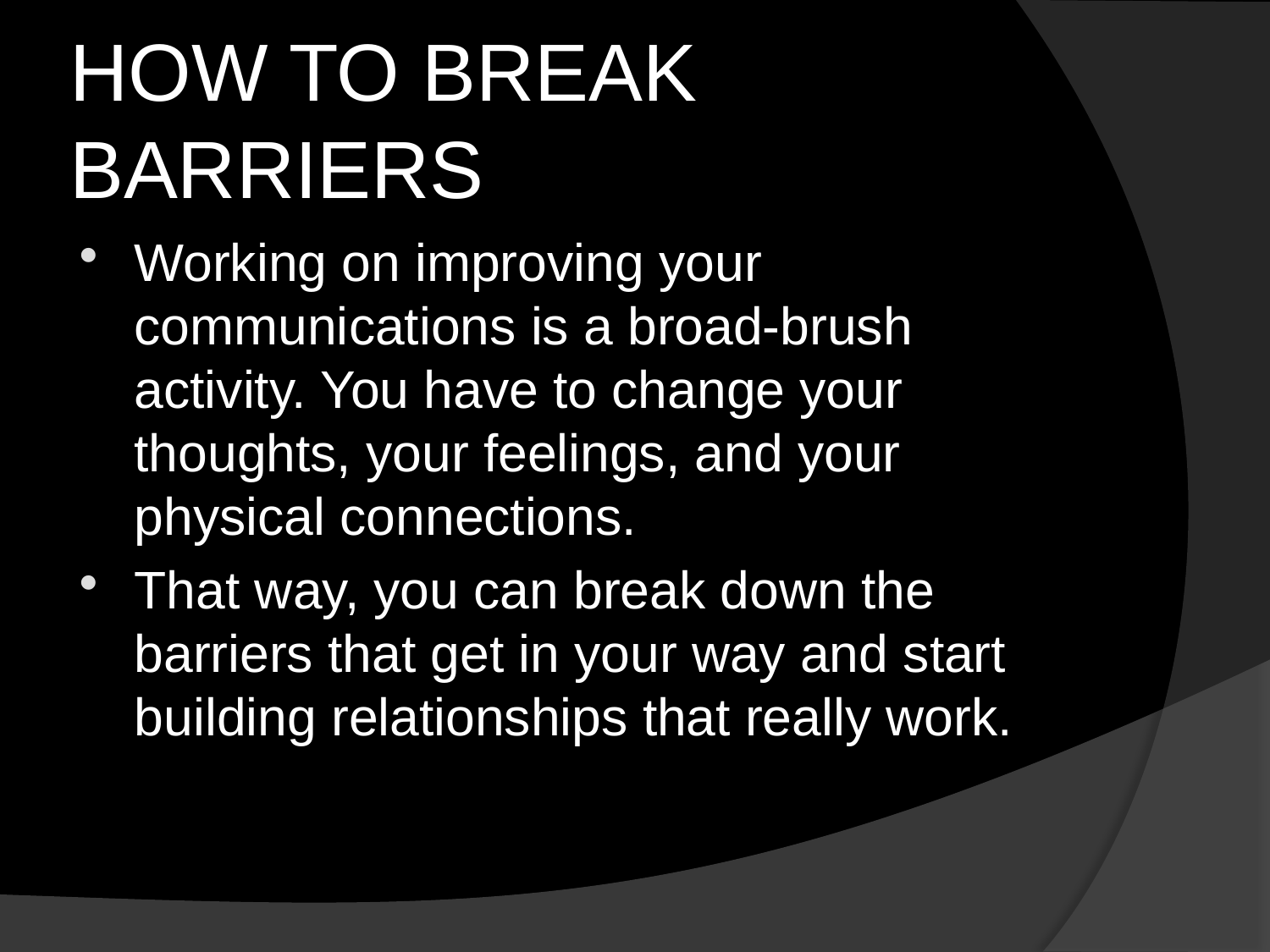

# HOW TO BREAK BARRIERS
Working on improving your communications is a broad-brush activity. You have to change your thoughts, your feelings, and your physical connections.
That way, you can break down the barriers that get in your way and start building relationships that really work.